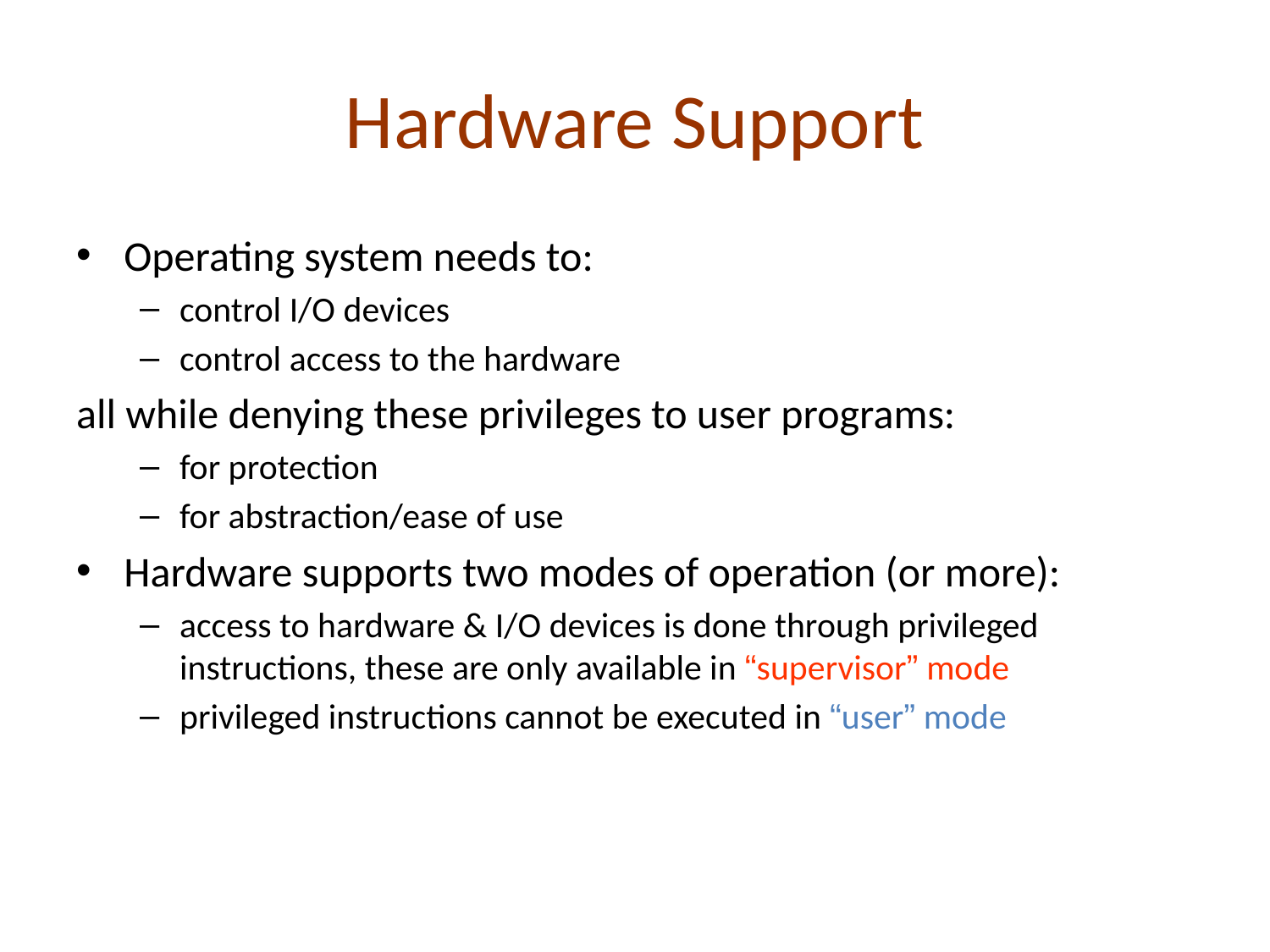

# Hardware Support
Operating system needs to:
control I/O devices
control access to the hardware
all while denying these privileges to user programs:
for protection
for abstraction/ease of use
Hardware supports two modes of operation (or more):
access to hardware & I/O devices is done through privileged instructions, these are only available in “supervisor” mode
privileged instructions cannot be executed in “user” mode